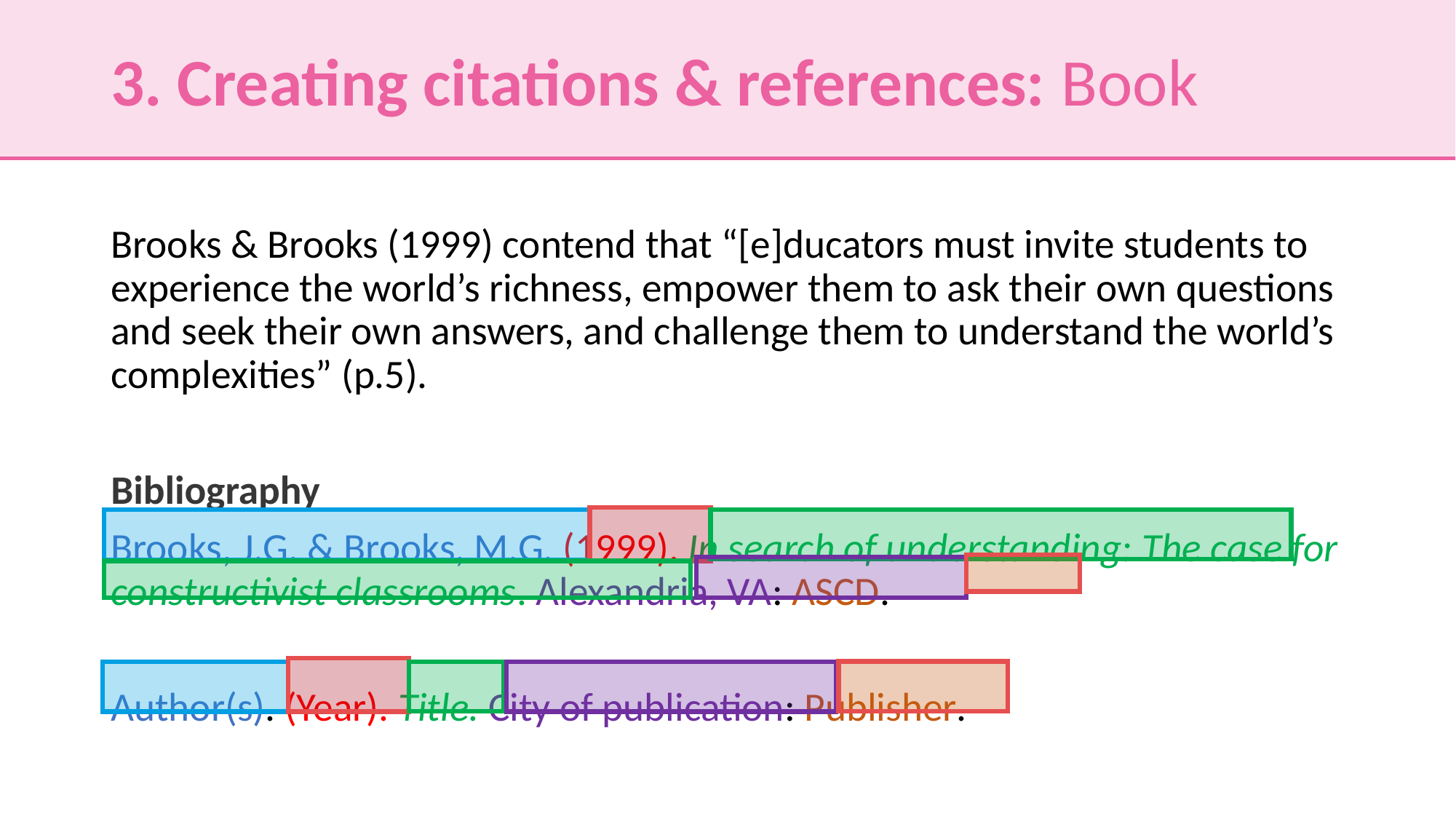

# 3. Creating citations & references: Book
Brooks & Brooks (1999) contend that “[e]ducators must invite students to experience the world’s richness, empower them to ask their own questions and seek their own answers, and challenge them to understand the world’s complexities” (p.5).

Bibliography
Brooks, J.G. & Brooks, M.G. (1999). In search of understanding: The case for constructivist classrooms. Alexandria, VA: ASCD.

Author(s). (Year). Title. City of publication: Publisher.